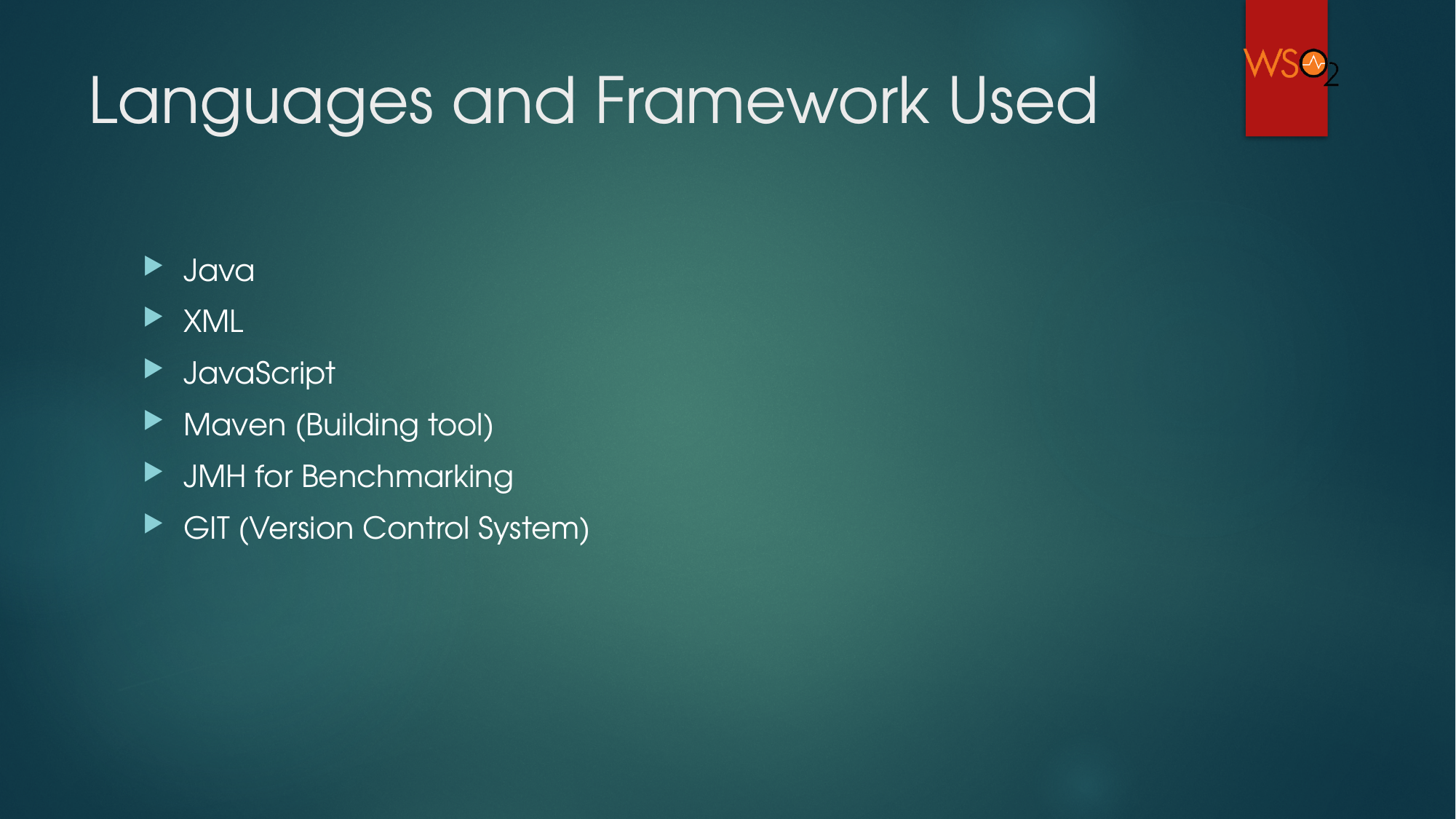

# Languages and Framework Used
Java
XML
JavaScript
Maven (Building tool)
JMH for Benchmarking
GIT (Version Control System)